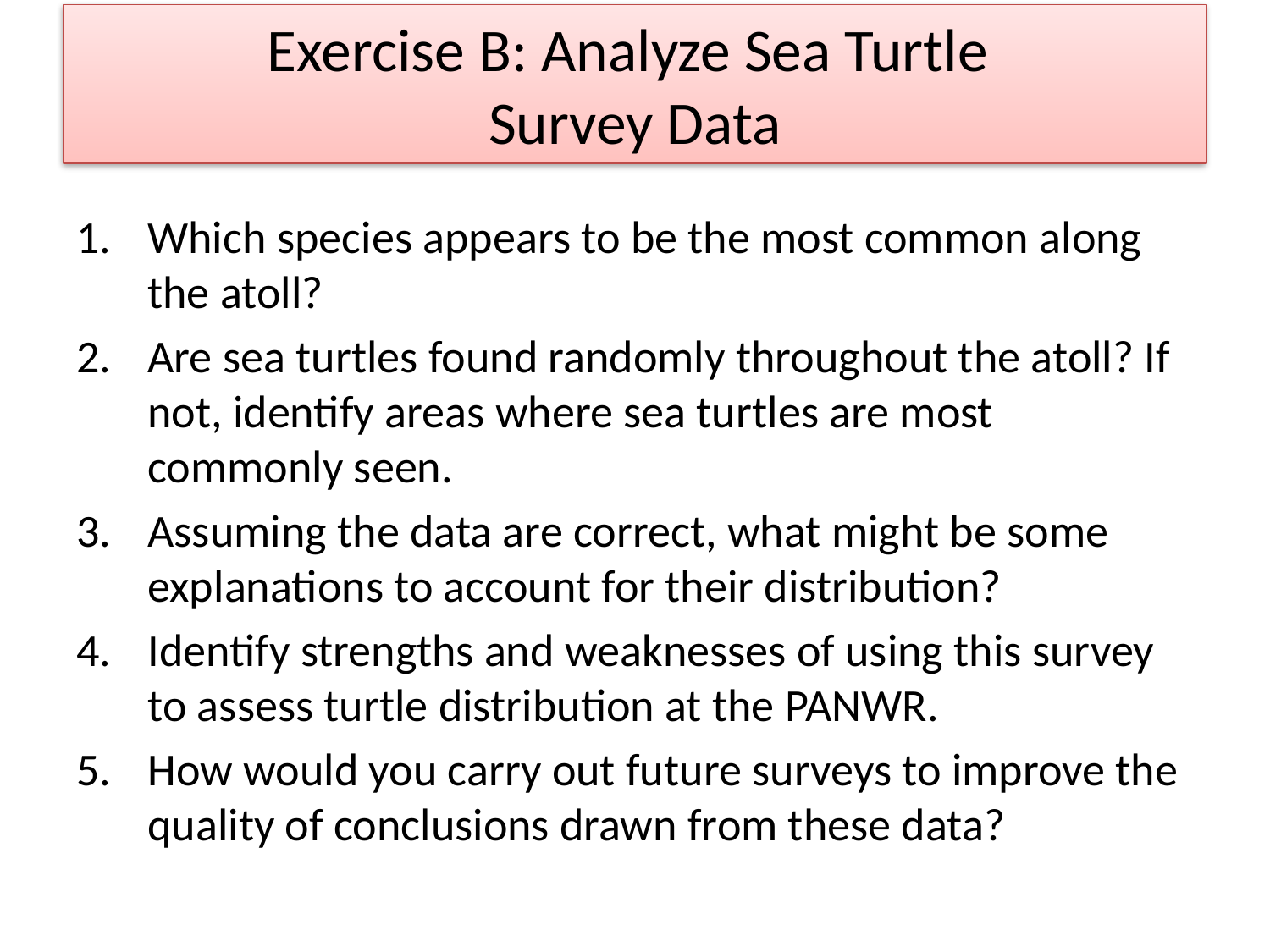

# Exercise B: Analyze Sea Turtle Survey Data
Which species appears to be the most common along the atoll?
Are sea turtles found randomly throughout the atoll? If not, identify areas where sea turtles are most commonly seen.
Assuming the data are correct, what might be some explanations to account for their distribution?
Identify strengths and weaknesses of using this survey to assess turtle distribution at the PANWR.
How would you carry out future surveys to improve the quality of conclusions drawn from these data?